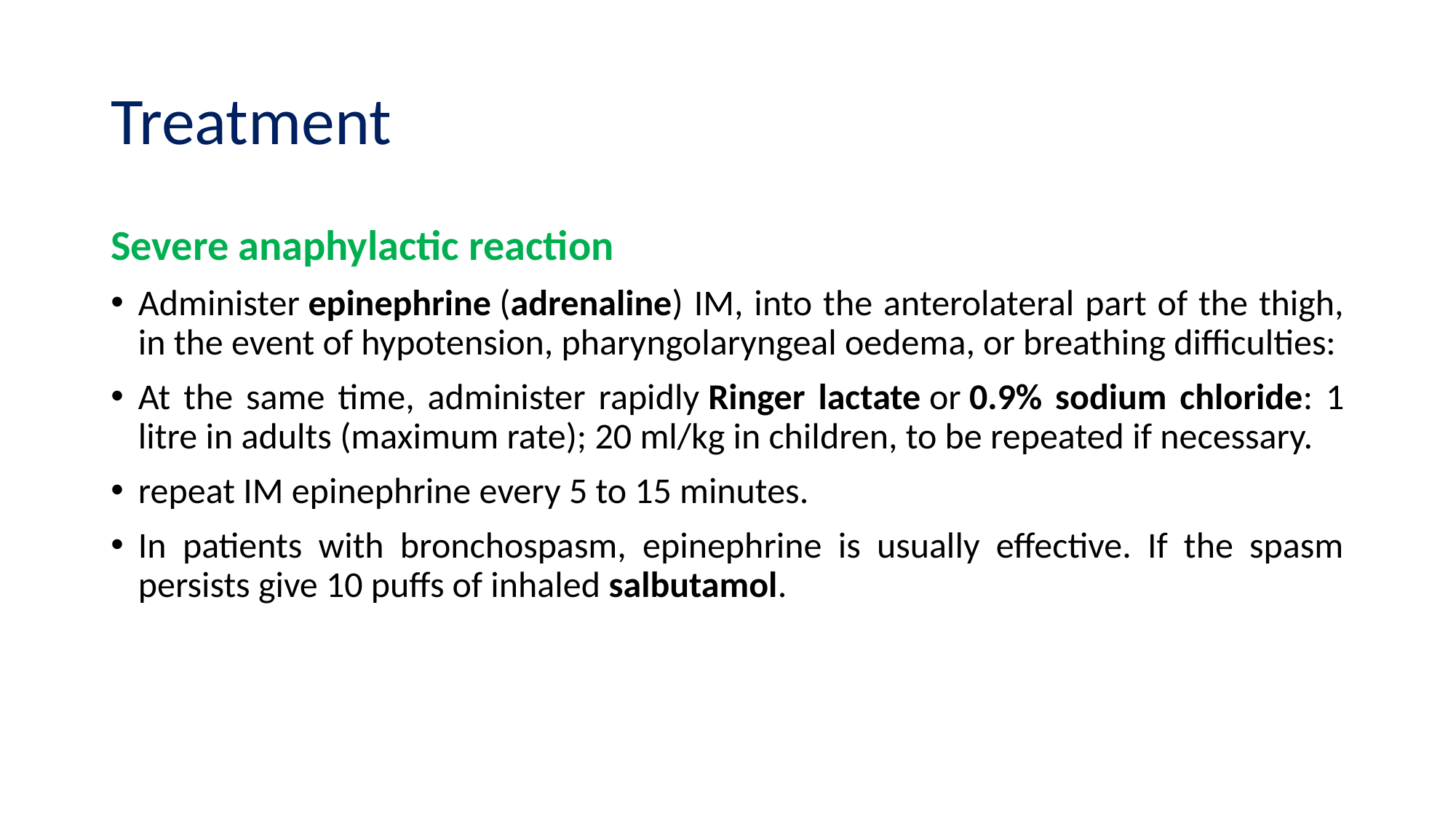

# Treatment
Severe anaphylactic reaction
Administer epinephrine (adrenaline) IM, into the anterolateral part of the thigh, in the event of hypotension, pharyngolaryngeal oedema, or breathing difficulties:
At the same time, administer rapidly Ringer lactate or 0.9% sodium chloride: 1 litre in adults (maximum rate); 20 ml/kg in children, to be repeated if necessary.
repeat IM epinephrine every 5 to 15 minutes.
In patients with bronchospasm, epinephrine is usually effective. If the spasm persists give 10 puffs of inhaled salbutamol.